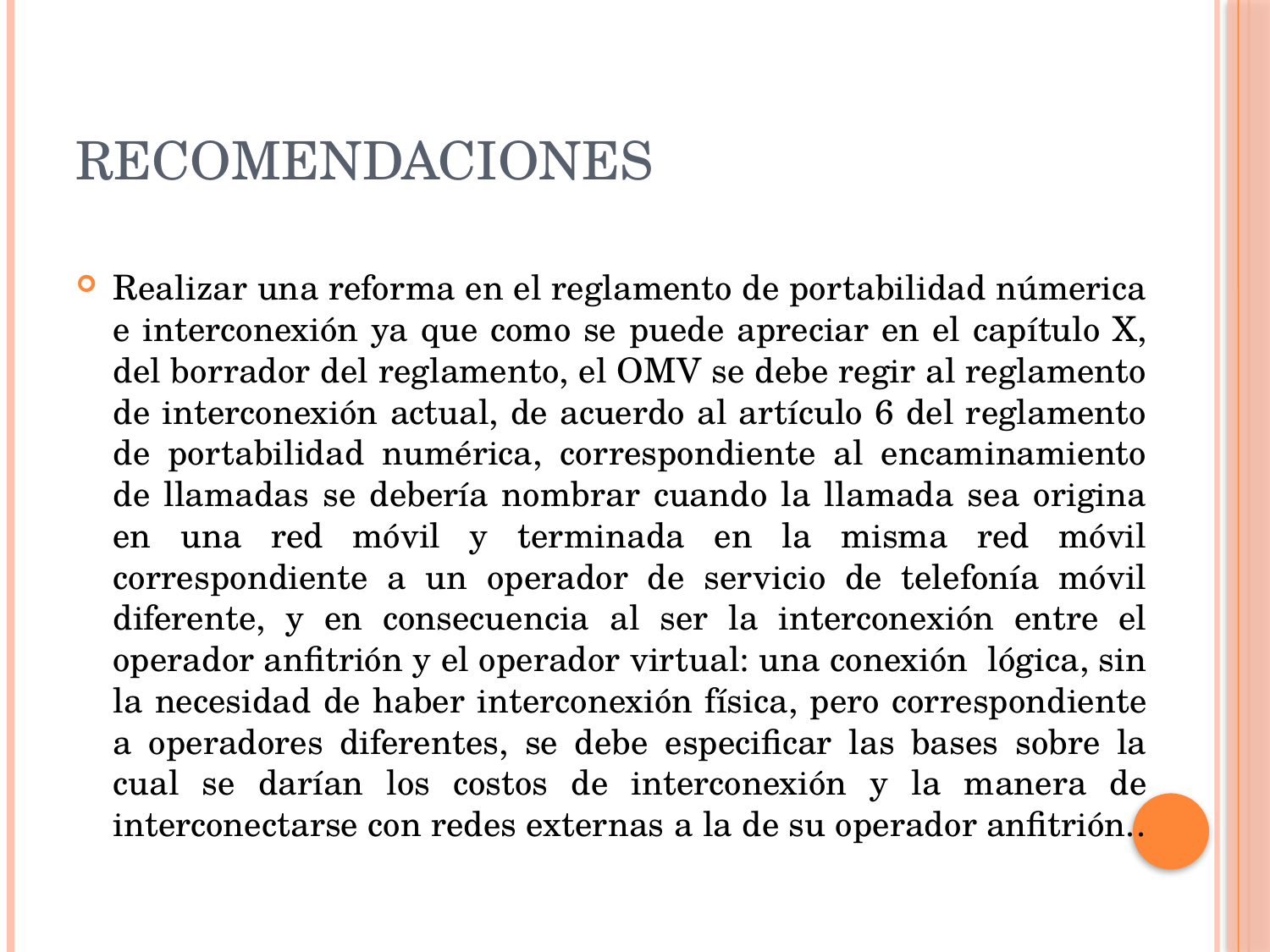

# RECOMENDACIONES

Realizar una reforma en el reglamento de portabilidad númerica e interconexión ya que como se puede apreciar en el capítulo X, del borrador del reglamento, el OMV se debe regir al reglamento de interconexión actual, de acuerdo al artículo 6 del reglamento de portabilidad numérica, correspondiente al encaminamiento de llamadas se debería nombrar cuando la llamada sea origina en una red móvil y terminada en la misma red móvil correspondiente a un operador de servicio de telefonía móvil diferente, y en consecuencia al ser la interconexión entre el operador anfitrión y el operador virtual: una conexión  lógica, sin la necesidad de haber interconexión física, pero correspondiente a operadores diferentes, se debe especificar las bases sobre la cual se darían los costos de interconexión y la manera de interconectarse con redes externas a la de su operador anfitrión..